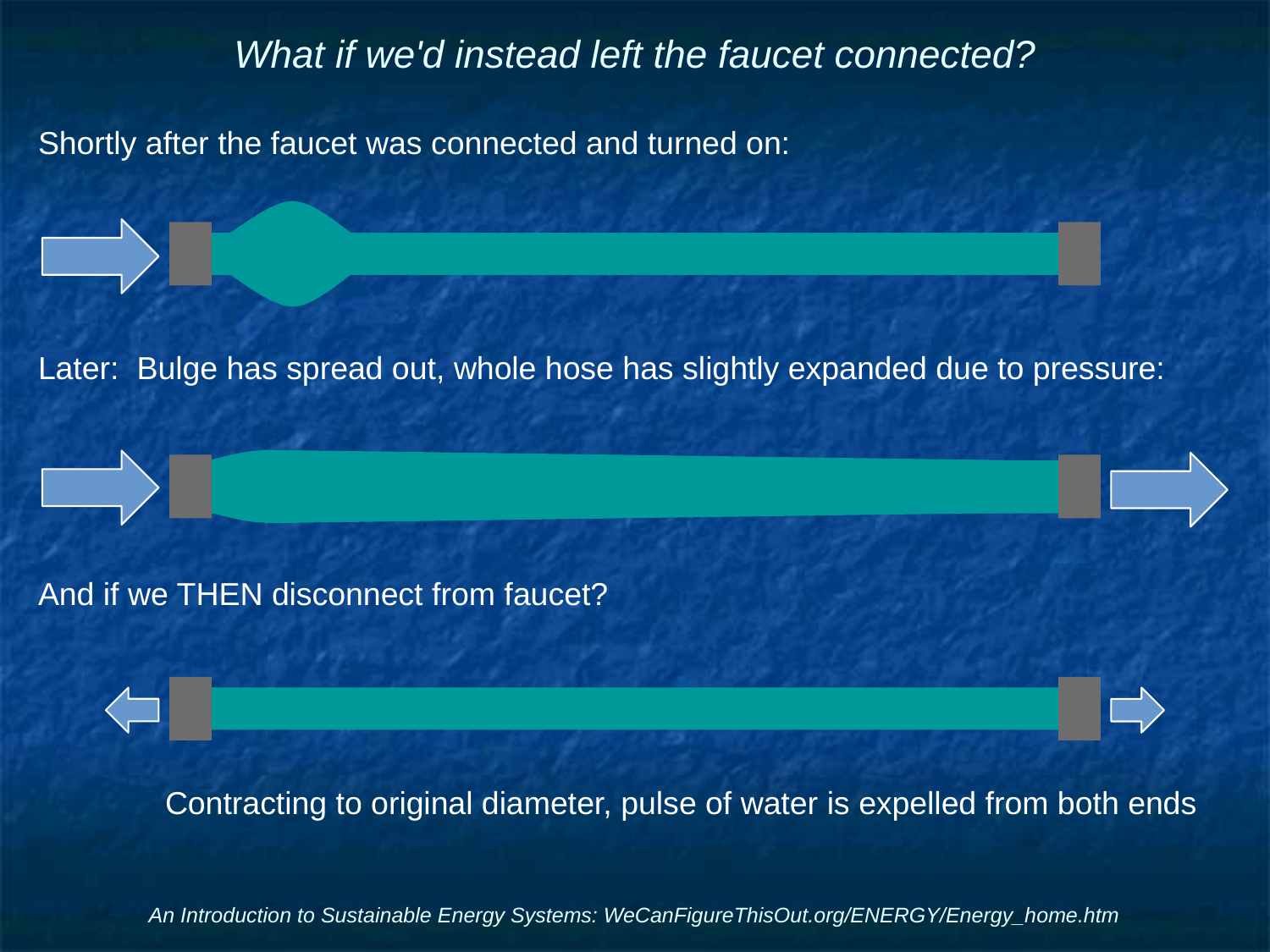

# What if we'd instead left the faucet connected?

Shortly after the faucet was connected and turned on:

Later:  Bulge has spread out, whole hose has slightly expanded due to pressure:

And if we THEN disconnect from faucet?

	Contracting to original diameter, pulse of water is expelled from both ends

An Introduction to Sustainable Energy Systems: WeCanFigureThisOut.org/ENERGY/Energy_home.htm